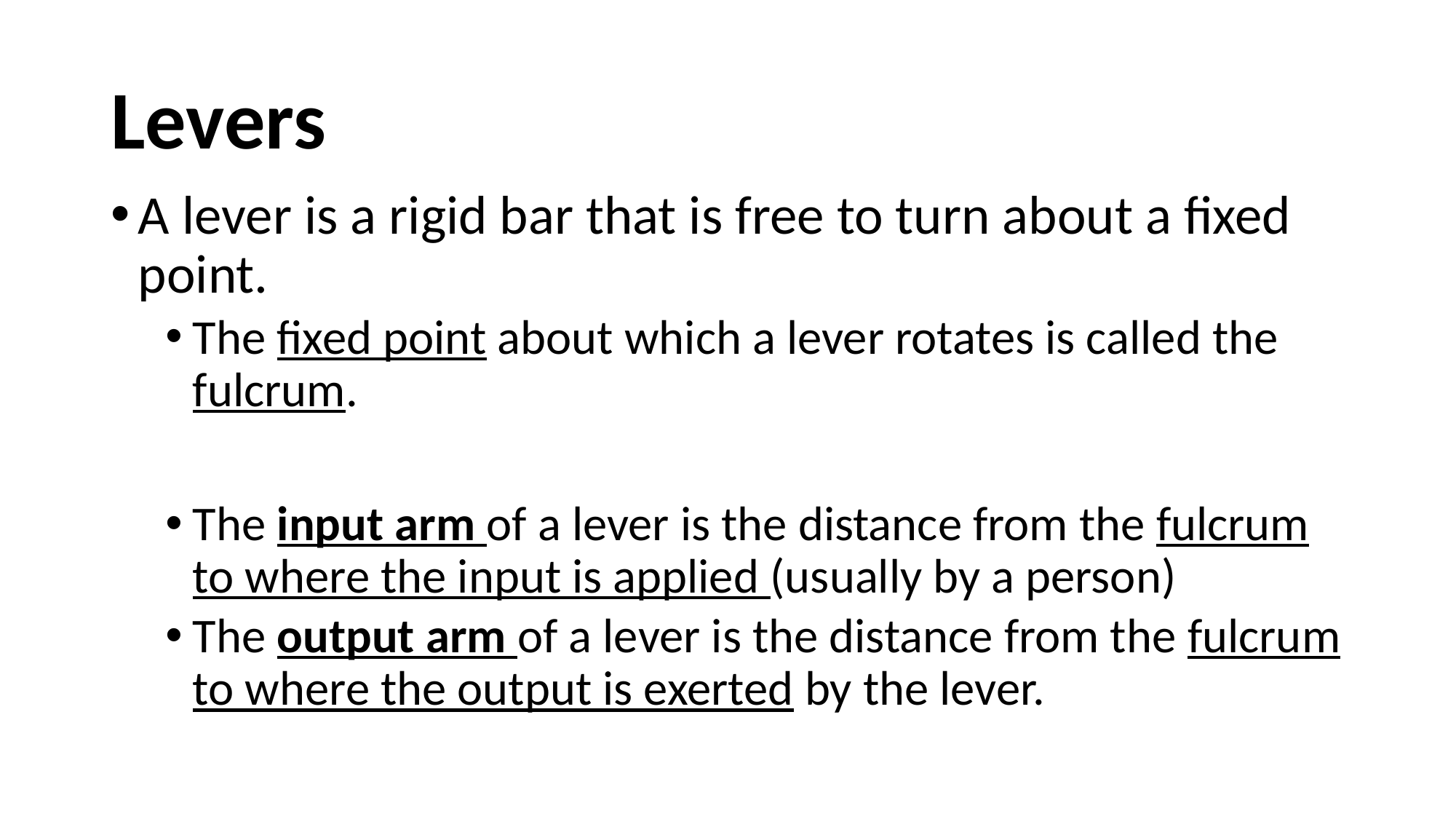

# Levers
A lever is a rigid bar that is free to turn about a fixed point.
The fixed point about which a lever rotates is called the fulcrum.

The input arm of a lever is the distance from the fulcrum to where the input is applied (usually by a person)
The output arm of a lever is the distance from the fulcrum to where the output is exerted by the lever.